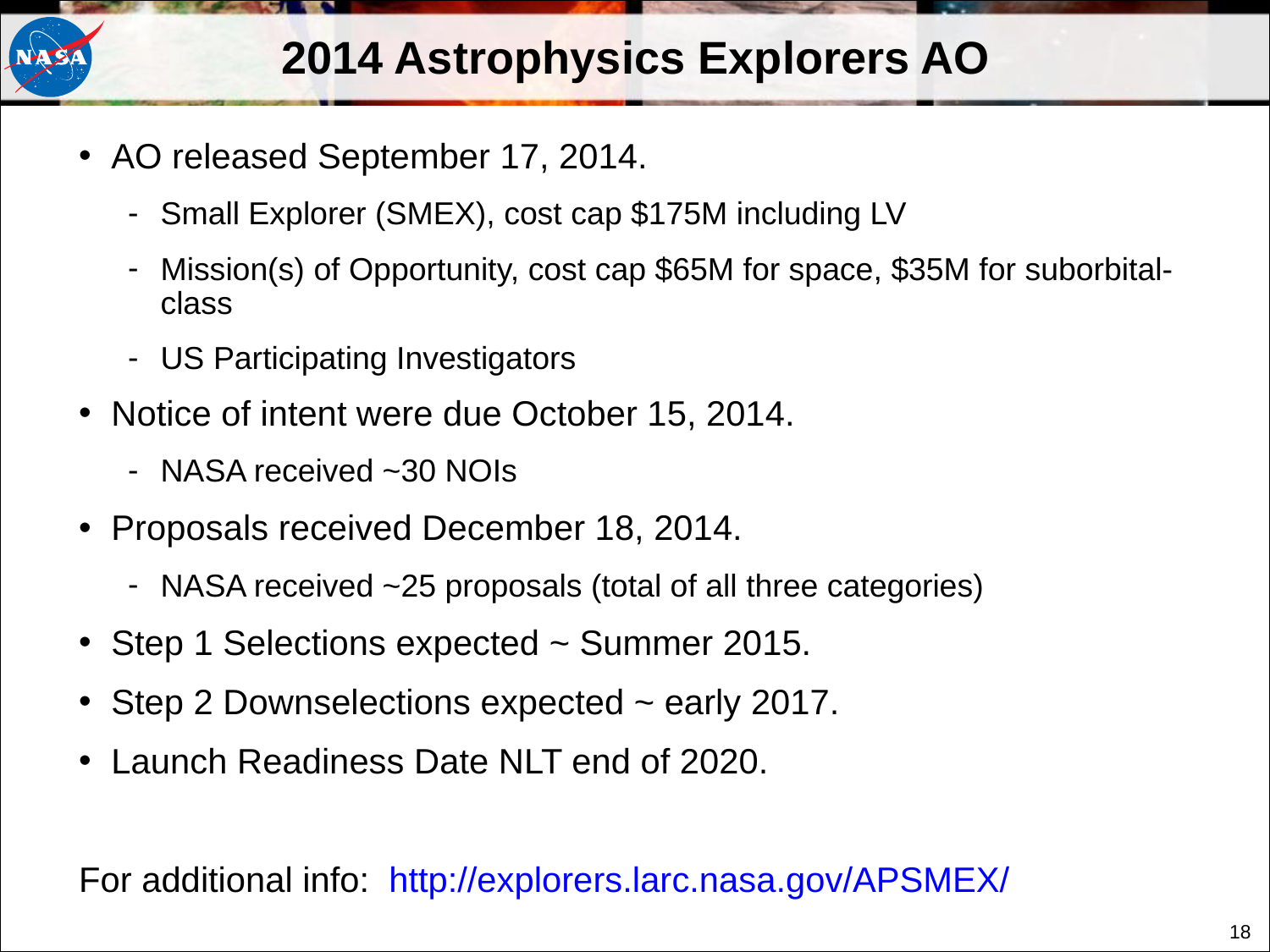

# 2014 Astrophysics Explorers AO
AO released September 17, 2014.
Small Explorer (SMEX), cost cap $175M including LV
Mission(s) of Opportunity, cost cap $65M for space, $35M for suborbital-class
US Participating Investigators
Notice of intent were due October 15, 2014.
NASA received ~30 NOIs
Proposals received December 18, 2014.
NASA received ~25 proposals (total of all three categories)
Step 1 Selections expected ~ Summer 2015.
Step 2 Downselections expected ~ early 2017.
Launch Readiness Date NLT end of 2020.

For additional info:  http://explorers.larc.nasa.gov/APSMEX/